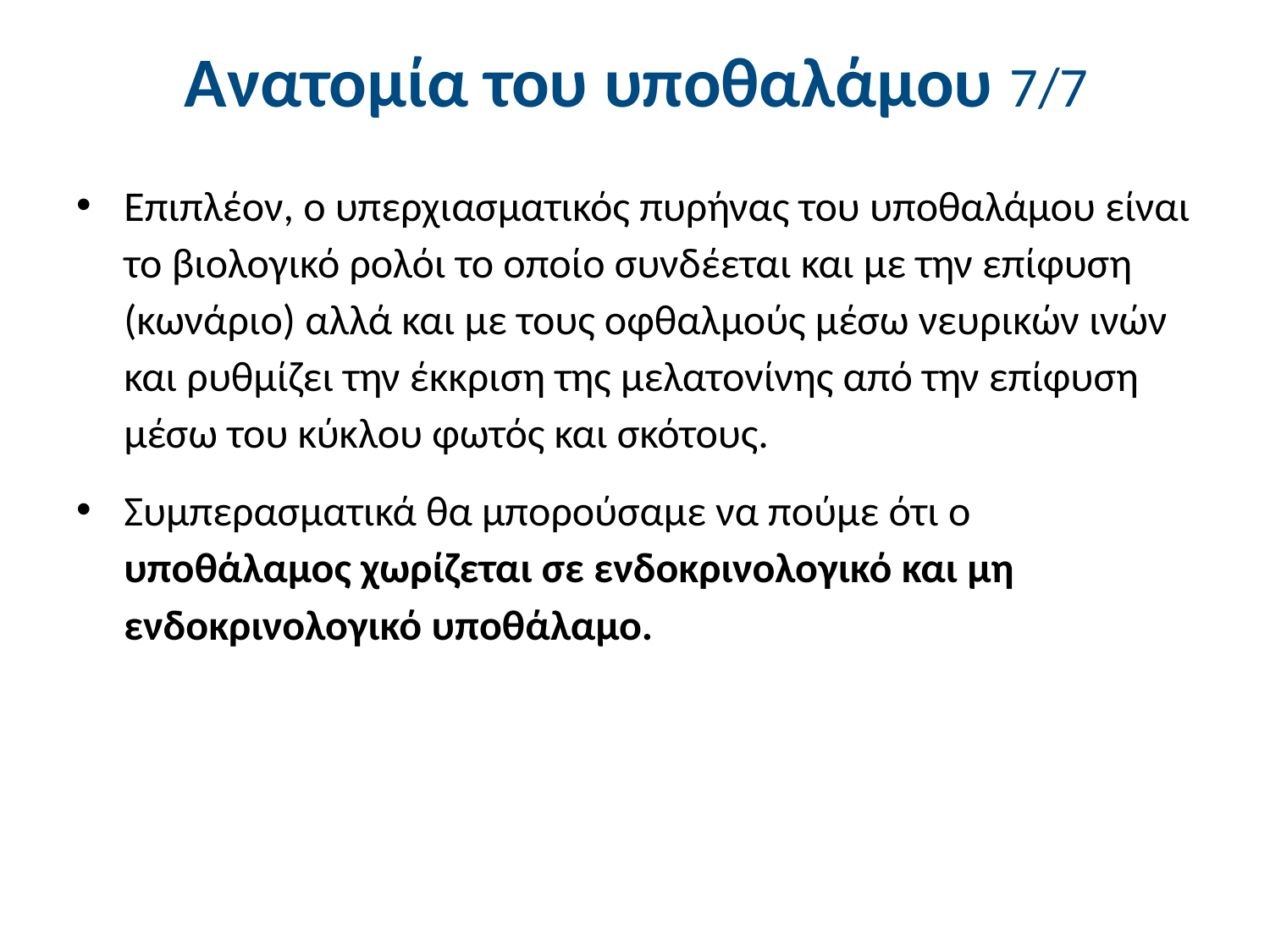

# Ανατομία του υποθαλάμου 7/7
Επιπλέον, ο υπερχιασματικός πυρήνας του υποθαλάμου είναι το βιολογικό ρολόι το οποίο συνδέεται και με την επίφυση (κωνάριο) αλλά και με τους οφθαλμούς μέσω νευρικών ινών και ρυθμίζει την έκκριση της μελατονίνης από την επίφυση μέσω του κύκλου φωτός και σκότους.
Συμπερασματικά θα μπορούσαμε να πούμε ότι ο υποθάλαμος χωρίζεται σε ενδοκρινολογικό και μη ενδοκρινολογικό υποθάλαμο.